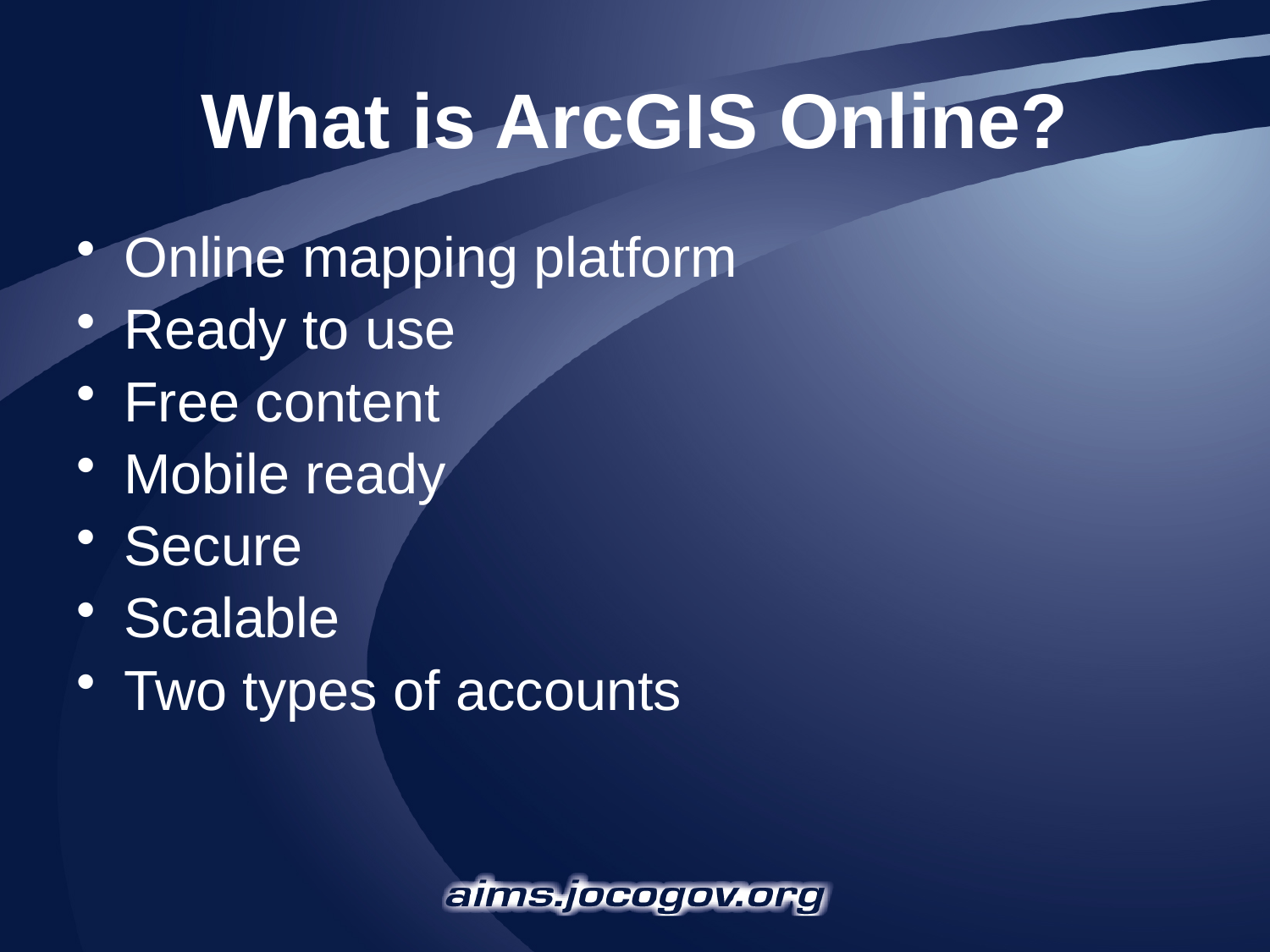

# What is ArcGIS Online?
Online mapping platform
Ready to use
Free content
Mobile ready
Secure
Scalable
Two types of accounts